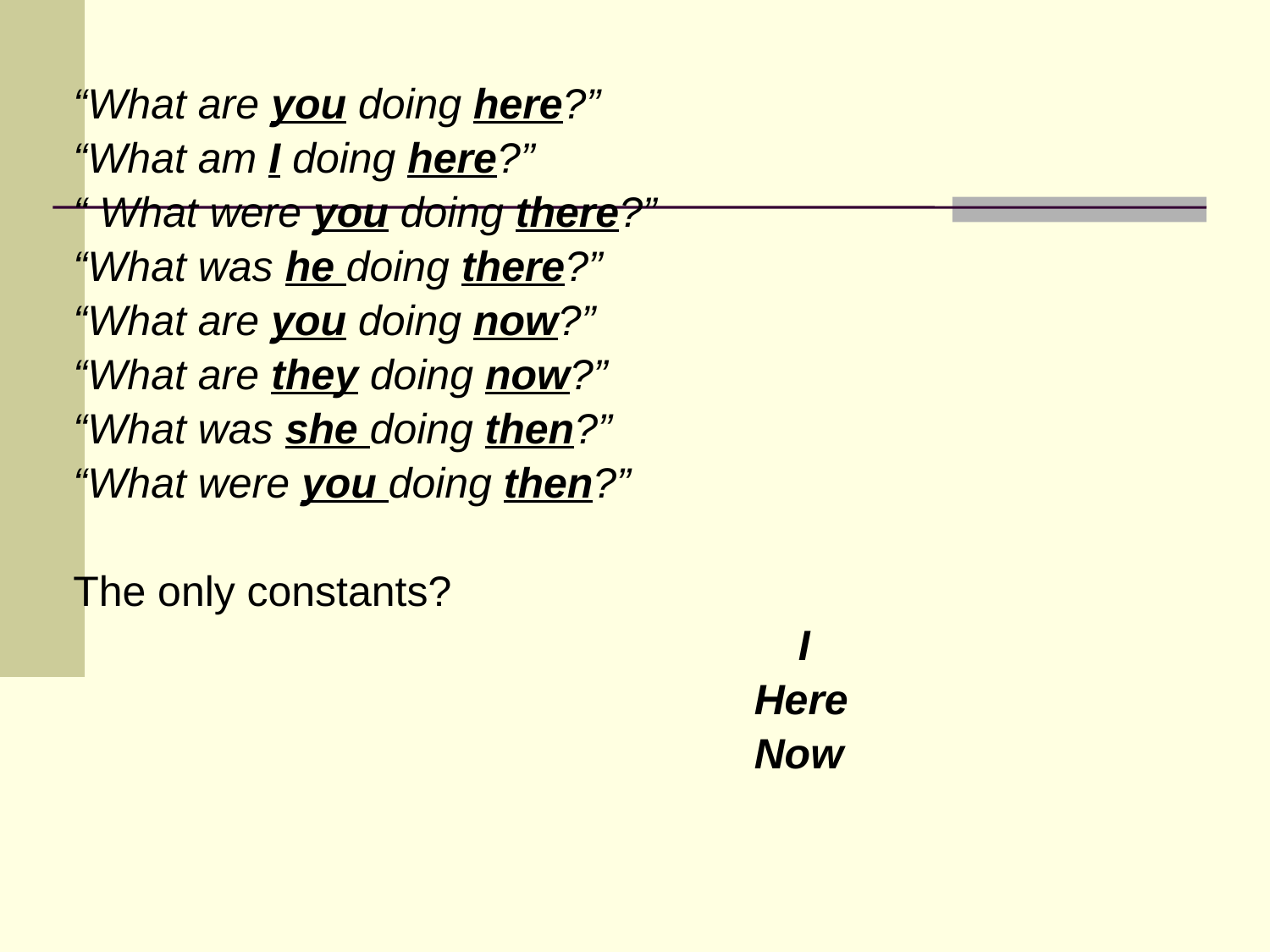

“What are you doing here?”
“What am I doing here?”
“ What were you doing there?”
“What was he doing there?”
“What are you doing now?”
“What are they doing now?”
“What was she doing then?”
“What were you doing then?”

The only constants?
				                         I
			                                Here
			                                Now